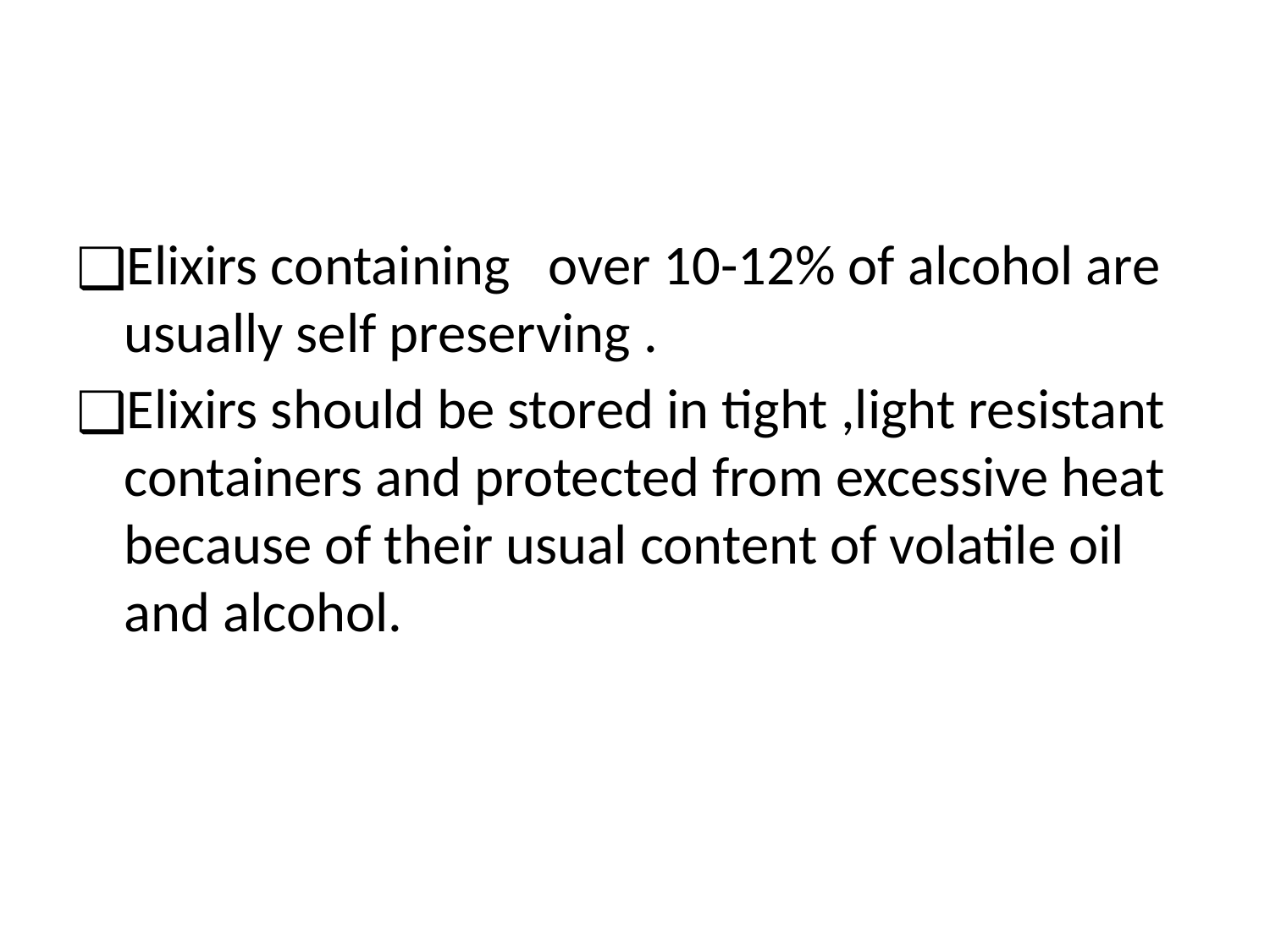

Elixirs containing   over 10-12% of alcohol are usually self preserving .
Elixirs should be stored in tight ,light resistant containers and protected from excessive heat because of their usual content of volatile oil and alcohol.